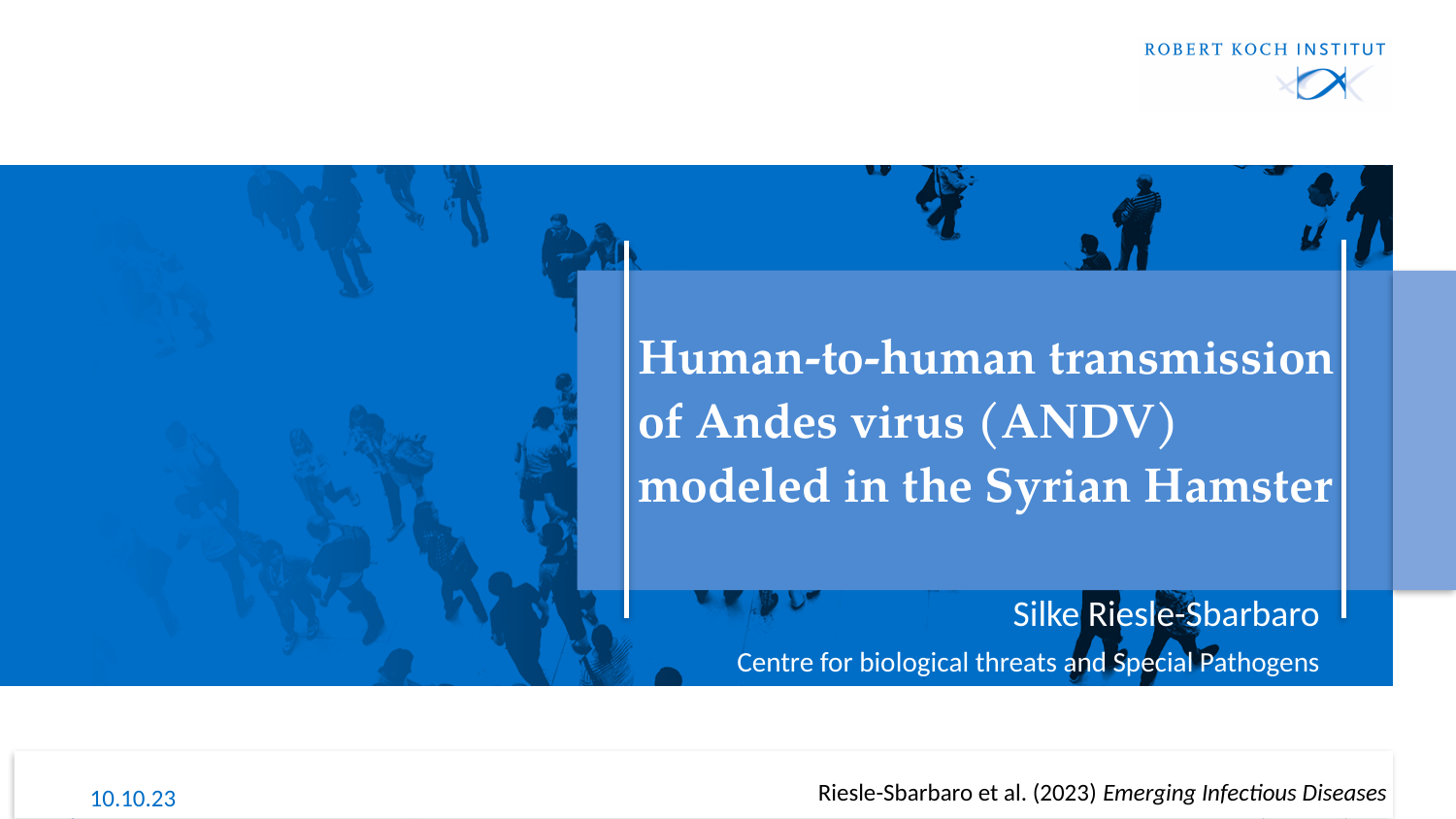

# Human-to-human transmission of Andes virus (ANDV) modeled in the Syrian Hamster

Silke Riesle-Sbarbaro
Centre for biological threats and Special Pathogens
Riesle-Sbarbaro et al. (2023) Emerging Infectious Diseases
10.10.23